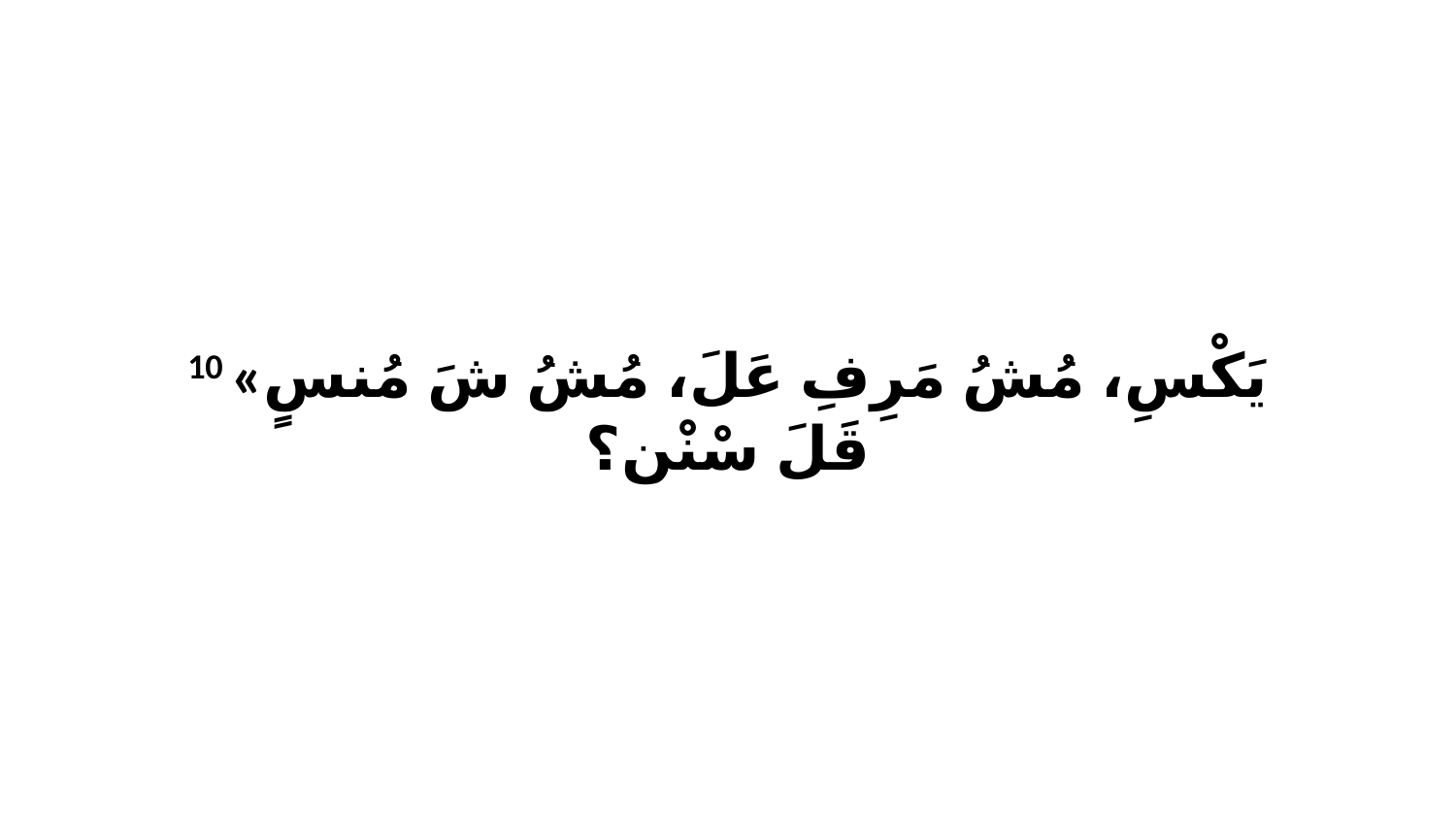

10 «يَكْسِ، مُشُ مَرِفِ عَلَ، مُشُ شَ مُنسٍ قَلَ سْنْن؟